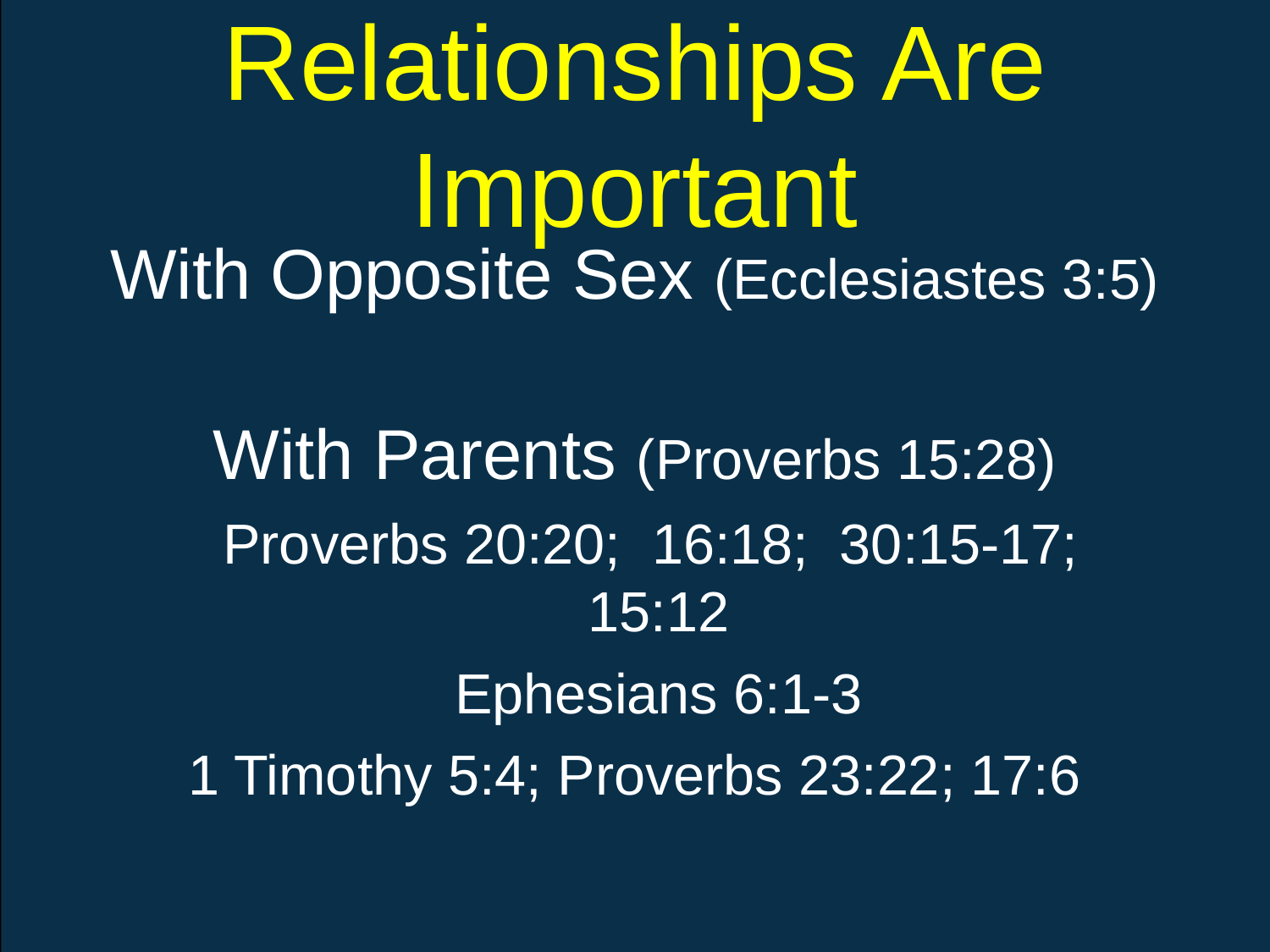

# Relationships Are Important
With Opposite Sex (Ecclesiastes 3:5)

With Parents (Proverbs 15:28)
	Proverbs 20:20;  16:18;  30:15-17;  15:12
	Ephesians 6:1-3
1 Timothy 5:4; Proverbs 23:22; 17:6